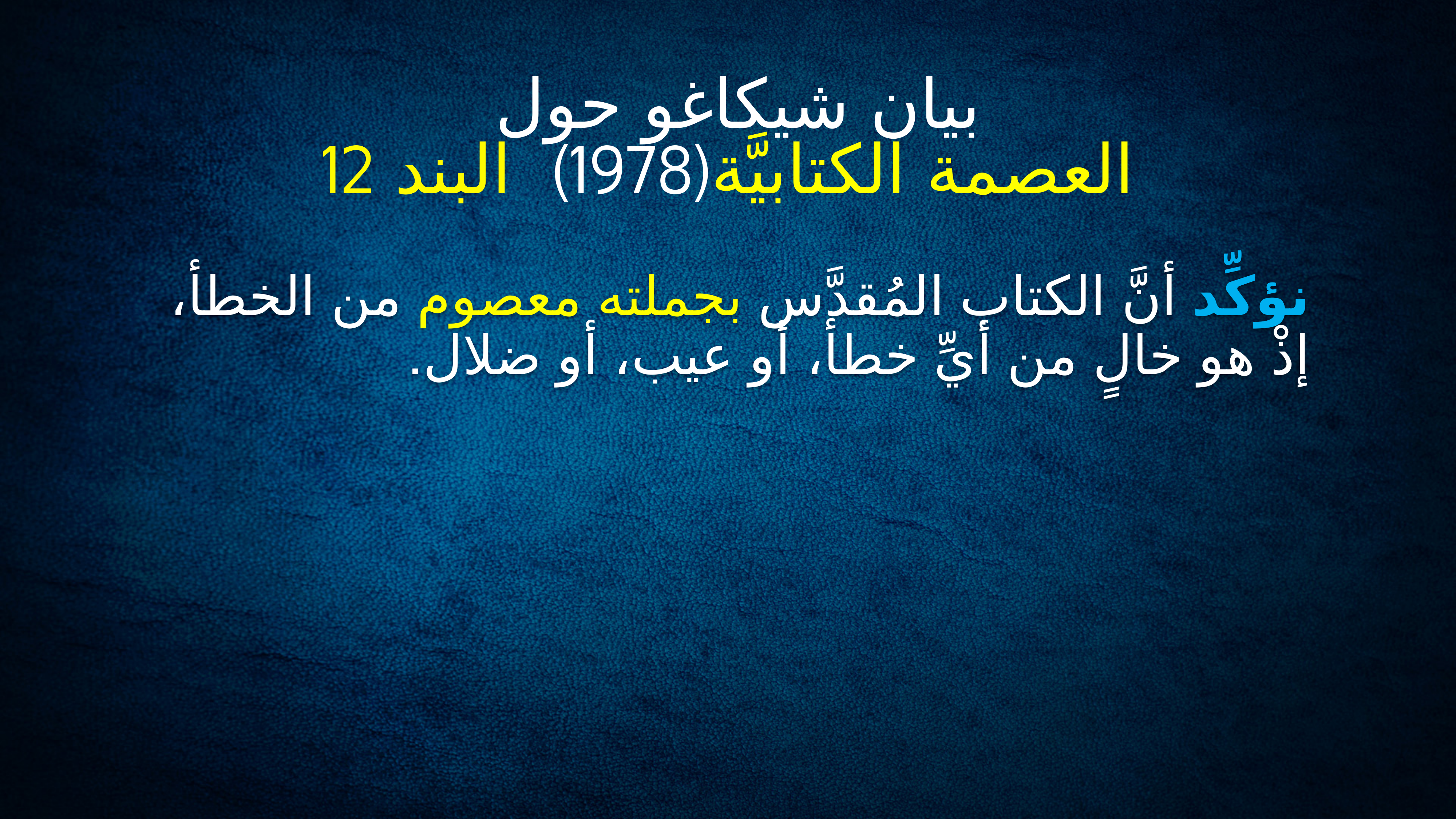

بيان شيكاغو حول
العصمة الكتابيَّة(1978)  البند 12
# نؤكِّد أنَّ الكتاب المُقدَّس بجملته معصوم من الخطأ، إذْ هو خالٍ من أيِّ خطأ، أو عيب، أو ضلال.